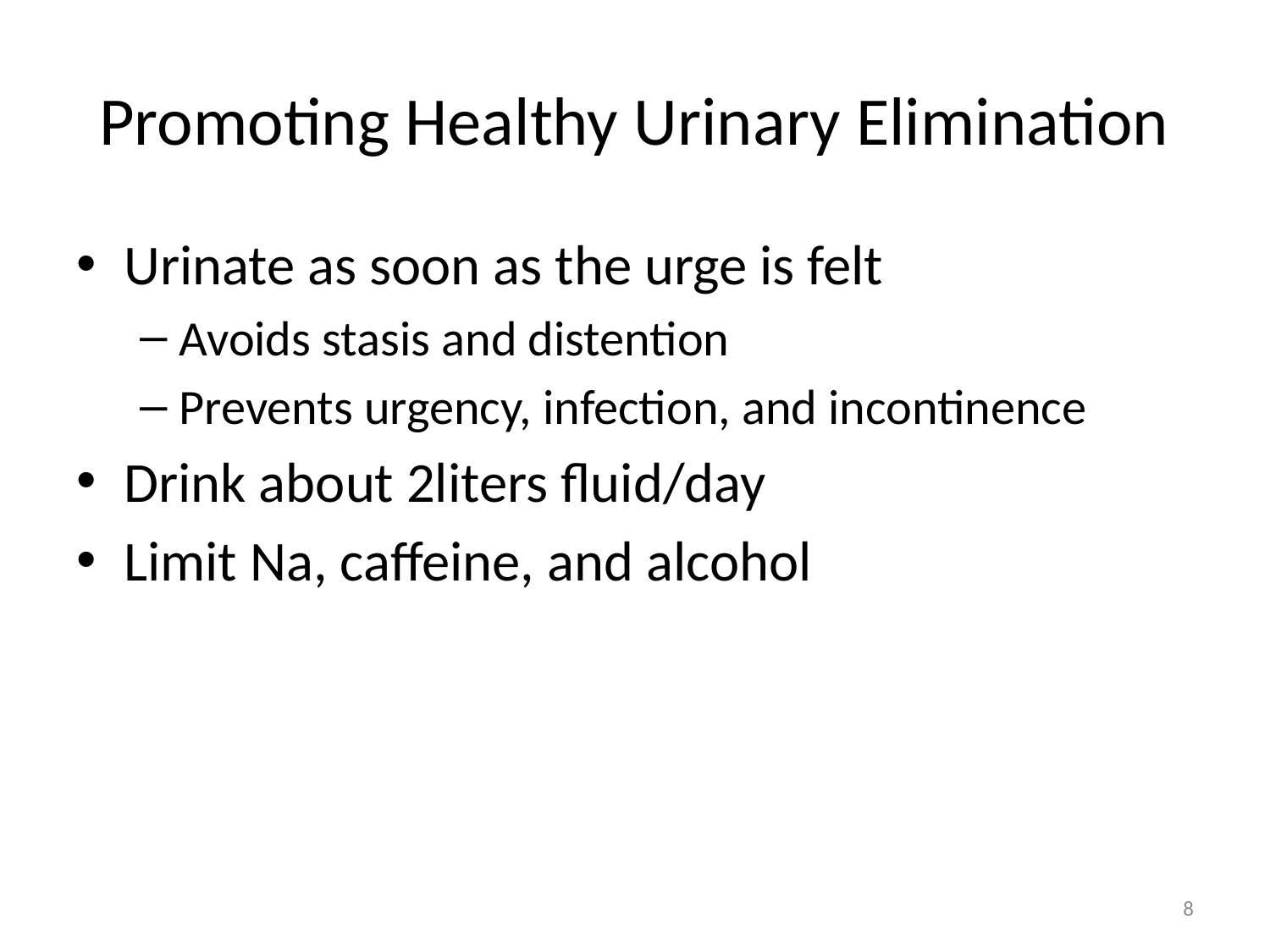

# Promoting Healthy Urinary Elimination
Urinate as soon as the urge is felt
Avoids stasis and distention
Prevents urgency, infection, and incontinence
Drink about 2liters fluid/day
Limit Na, caffeine, and alcohol
8